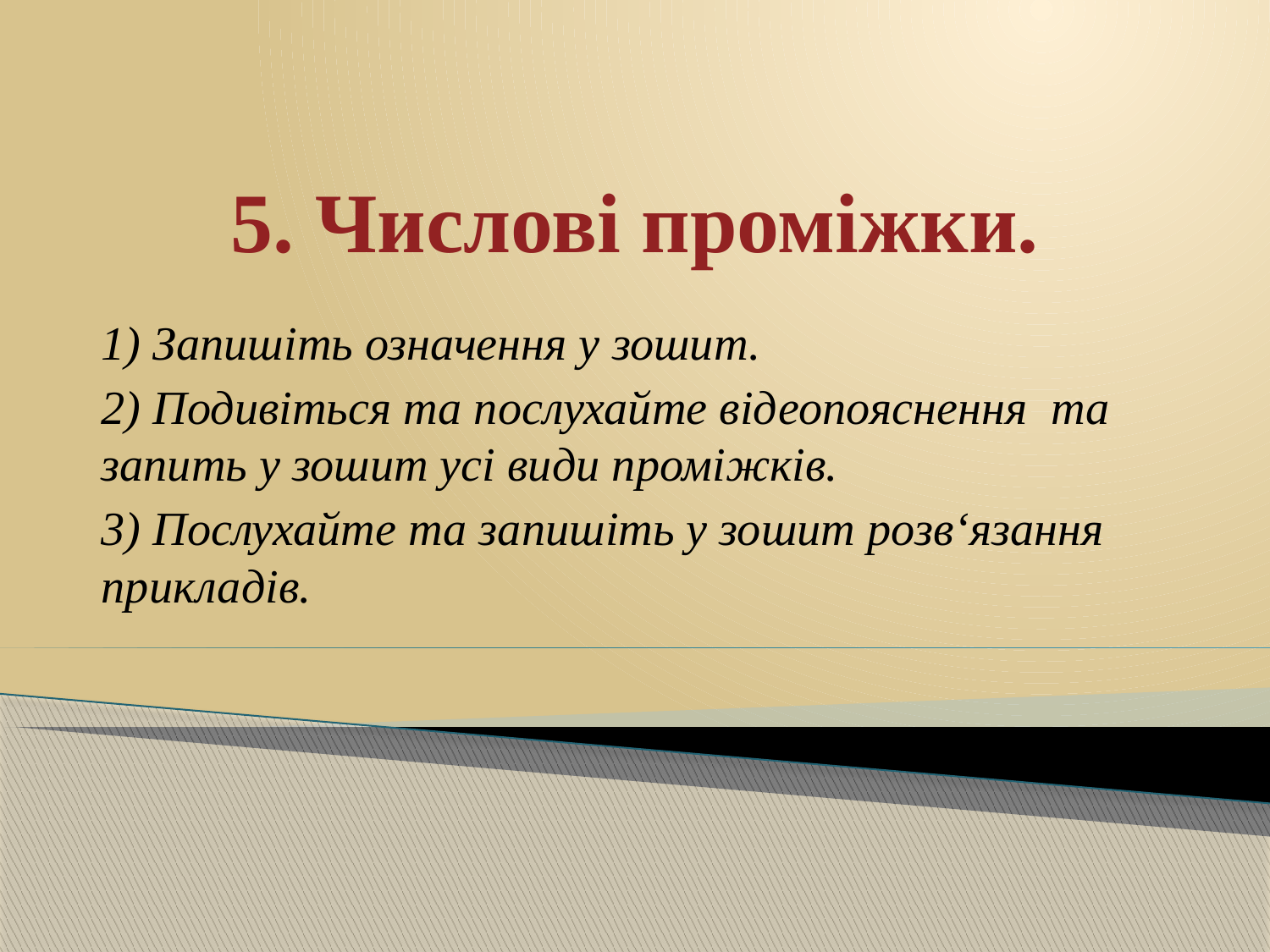

# 5. Числові проміжки.
1) Запишіть означення у зошит.
2) Подивіться та послухайте відеопояснення  та запить у зошит усі види проміжків.
3) Послухайте та запишіть у зошит розв‘язання прикладів.